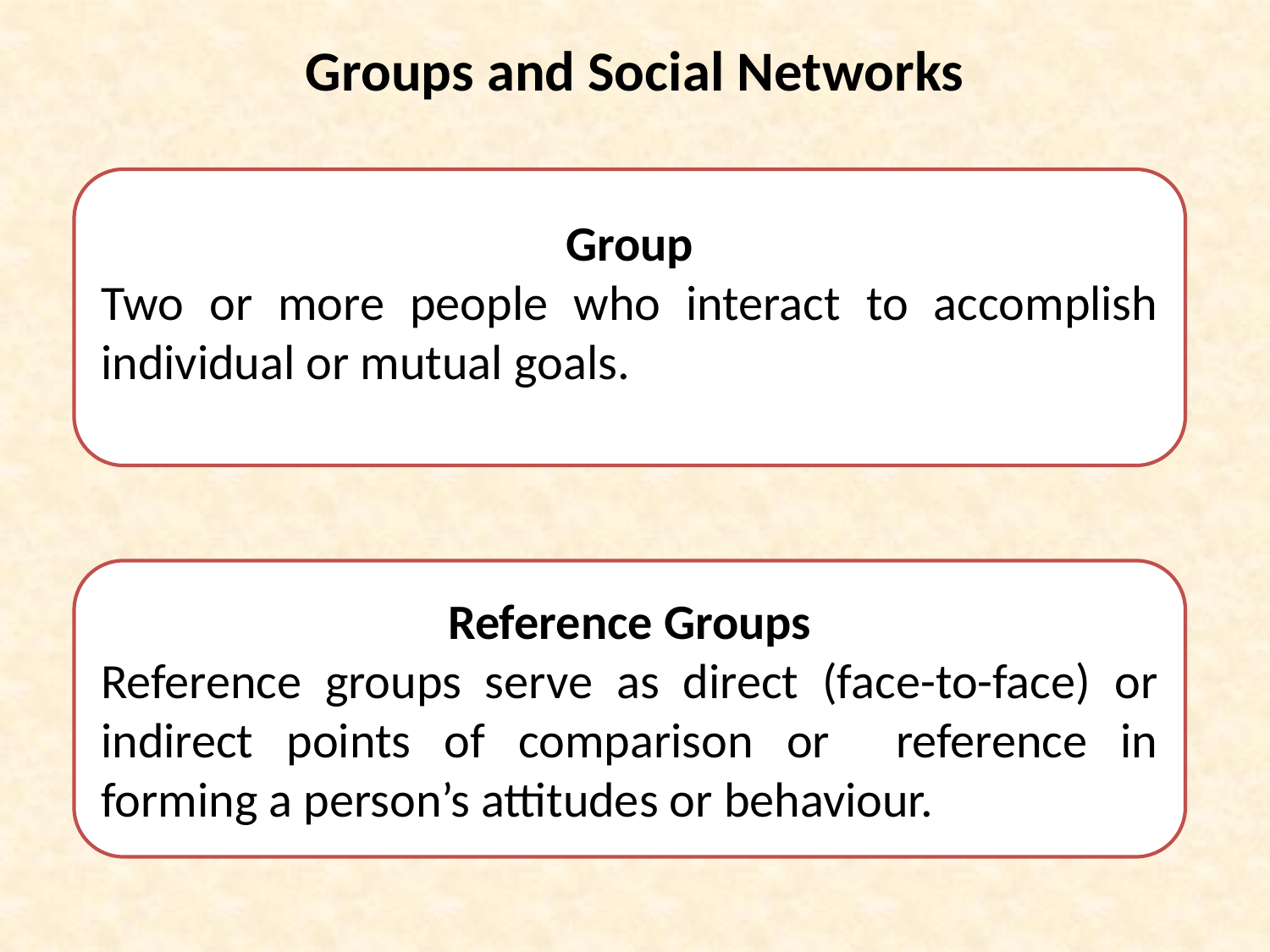

# Groups and Social Networks

Group
Two or more people who interact to accomplish individual or mutual goals.

Reference Groups
Reference groups serve as direct (face-to-face) or indirect points of comparison or  reference in forming a person’s attitudes or behaviour.